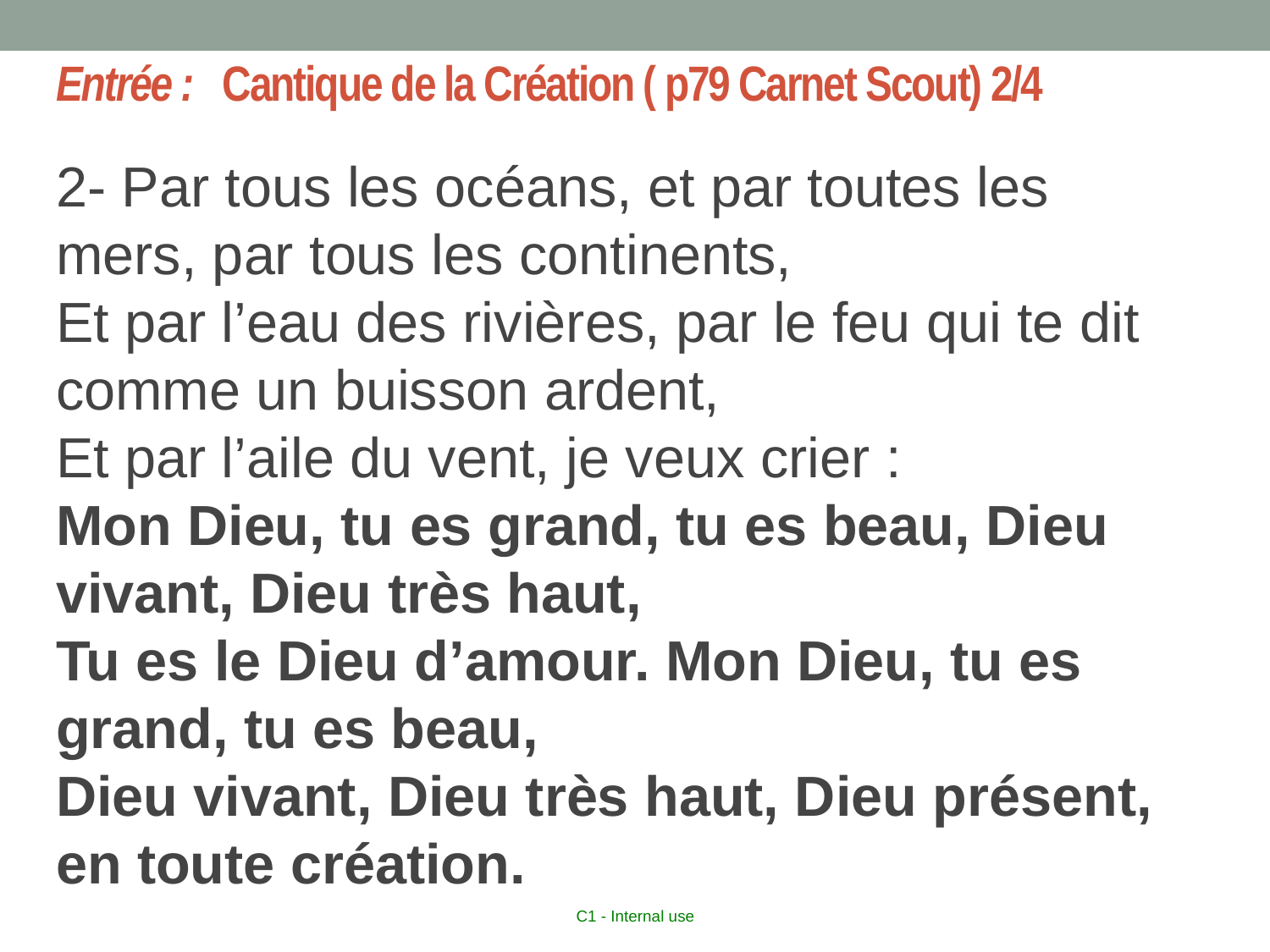

# Entrée :   Cantique de la Création ( p79 Carnet Scout) 2/4
2- Par tous les océans, et par toutes les mers, par tous les continents,
Et par l’eau des rivières, par le feu qui te dit comme un buisson ardent,
Et par l’aile du vent, je veux crier :
Mon Dieu, tu es grand, tu es beau, Dieu vivant, Dieu très haut,
Tu es le Dieu d’amour. Mon Dieu, tu es grand, tu es beau,
Dieu vivant, Dieu très haut, Dieu présent, en toute création.